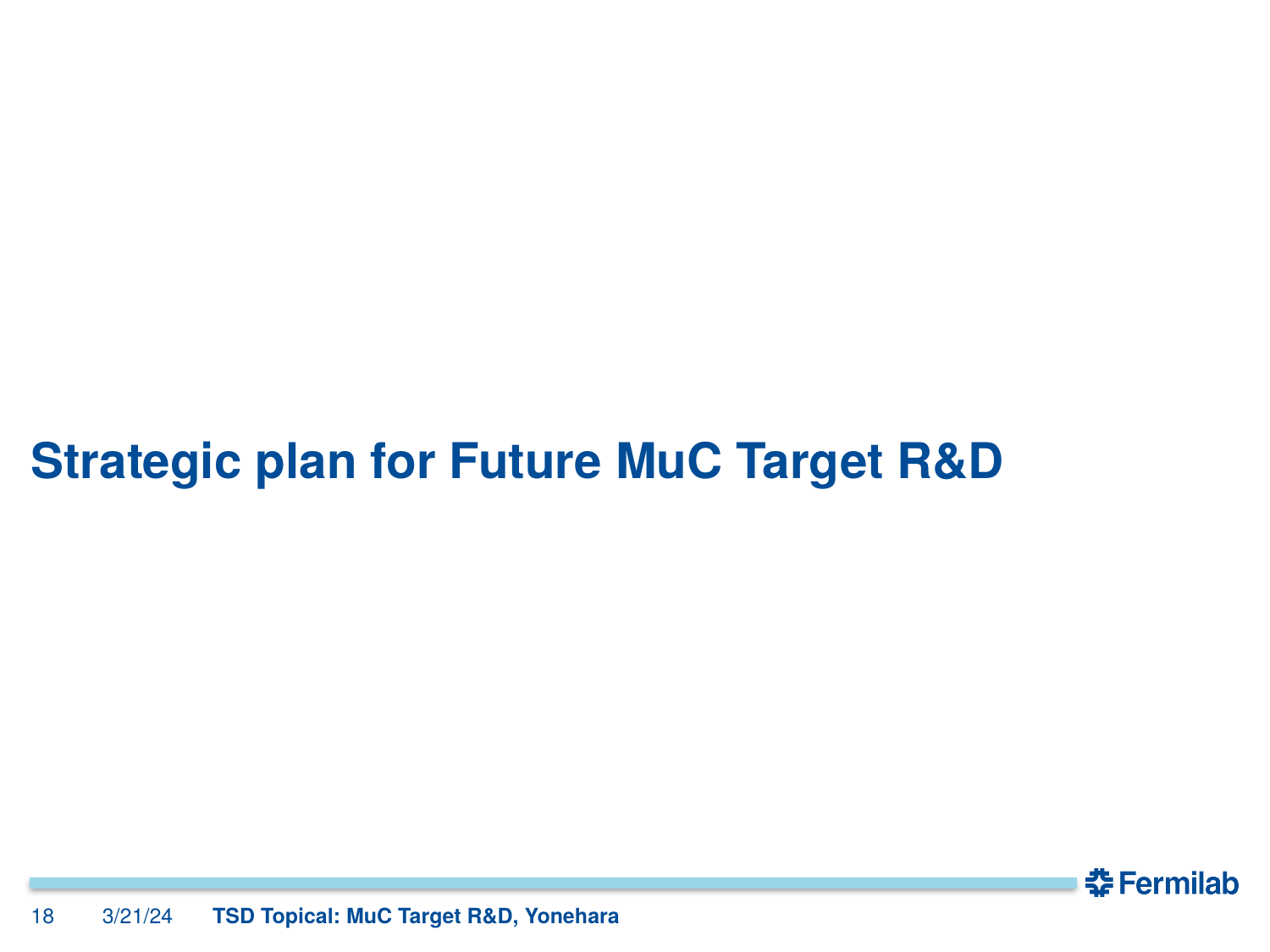

# Strategic plan for Future MuC Target R&D
18
3/21/24
TSD Topical: MuC Target R&D, Yonehara